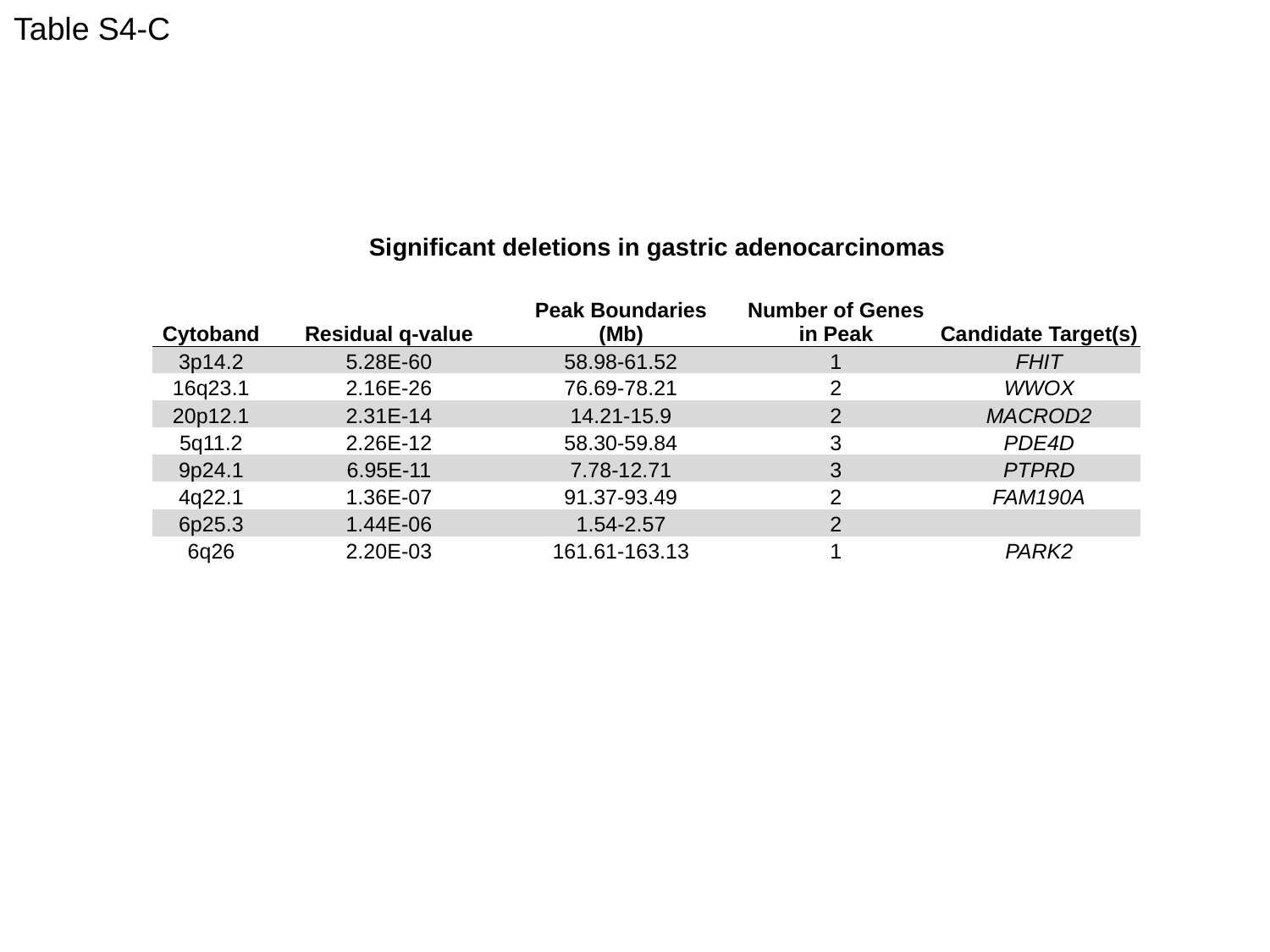

Table S4-C
Significant deletions in gastric adenocarcinomas
| Cytoband | Residual q-value | Peak Boundaries (Mb) | Number of Genes in Peak | Candidate Target(s) |
| --- | --- | --- | --- | --- |
| 3p14.2 | 5.28E-60 | 58.98-61.52 | 1 | FHIT |
| 16q23.1 | 2.16E-26 | 76.69-78.21 | 2 | WWOX |
| 20p12.1 | 2.31E-14 | 14.21-15.9 | 2 | MACROD2 |
| 5q11.2 | 2.26E-12 | 58.30-59.84 | 3 | PDE4D |
| 9p24.1 | 6.95E-11 | 7.78-12.71 | 3 | PTPRD |
| 4q22.1 | 1.36E-07 | 91.37-93.49 | 2 | FAM190A |
| 6p25.3 | 1.44E-06 | 1.54-2.57 | 2 |  |
| 6q26 | 2.20E-03 | 161.61-163.13 | 1 | PARK2 |